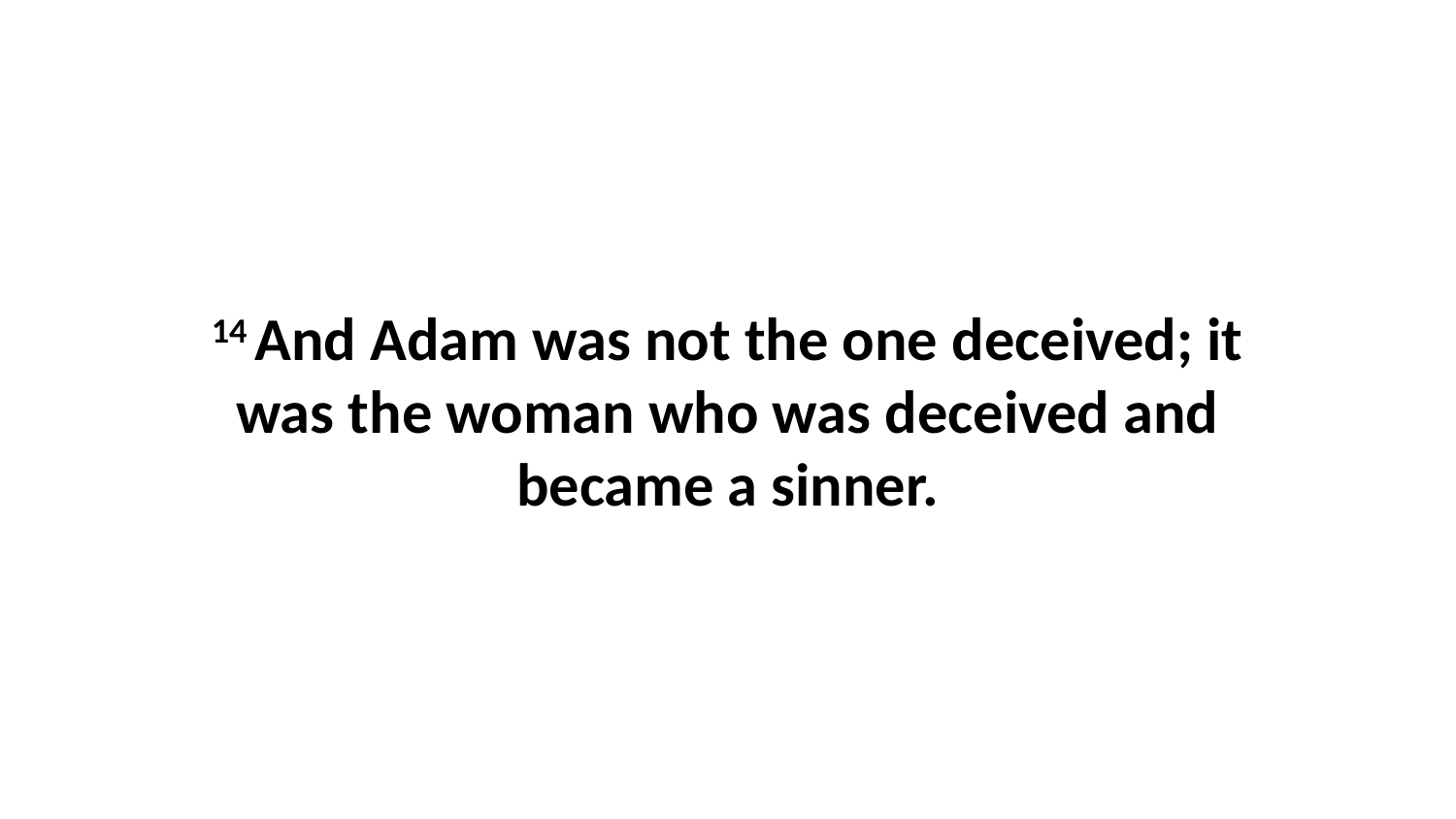

14 And Adam was not the one deceived; it was the woman who was deceived and became a sinner.